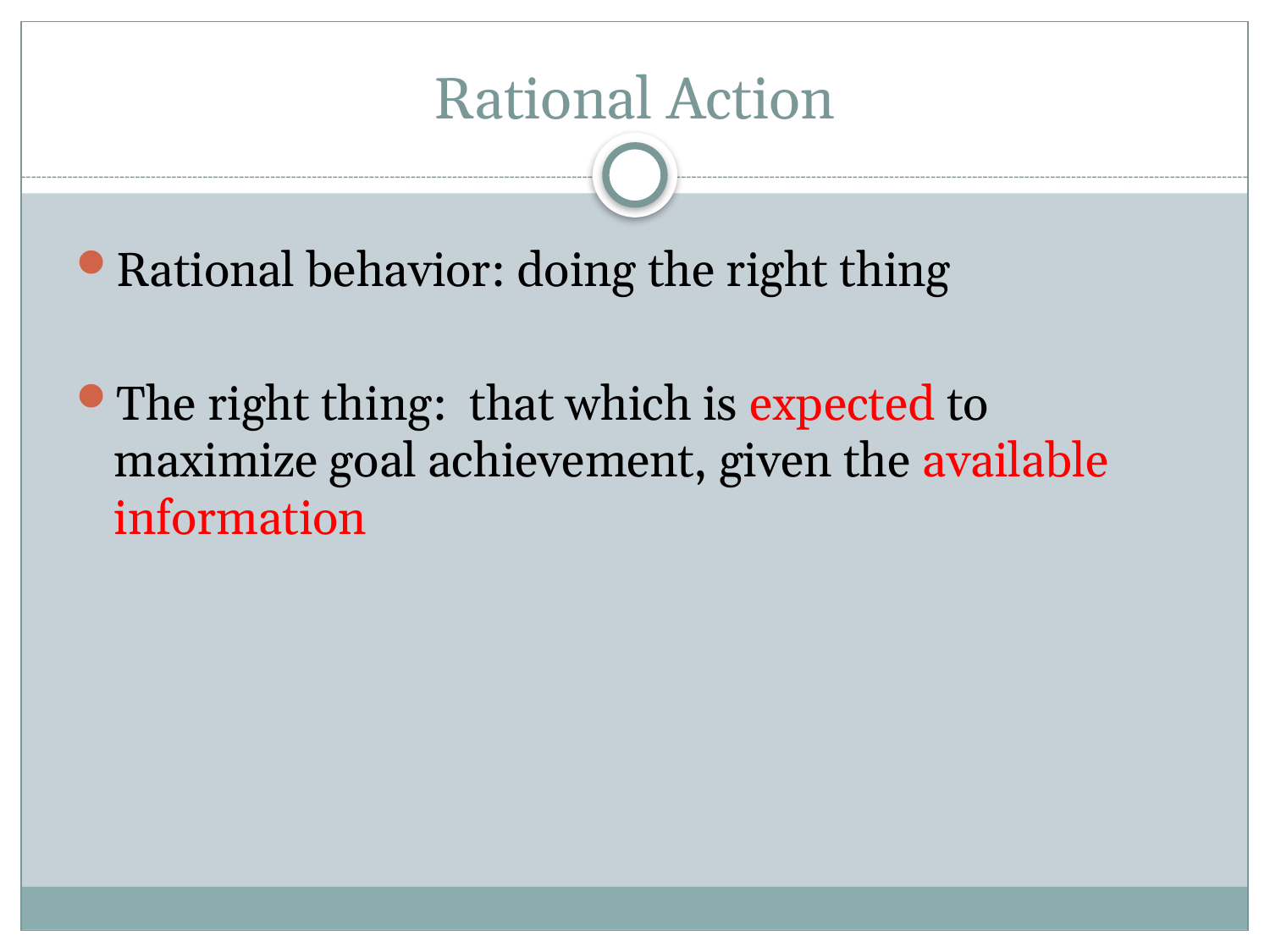

# Rational Action
Rational behavior: doing the right thing

The right thing:  that which is expected to maximize goal achievement, given the available information